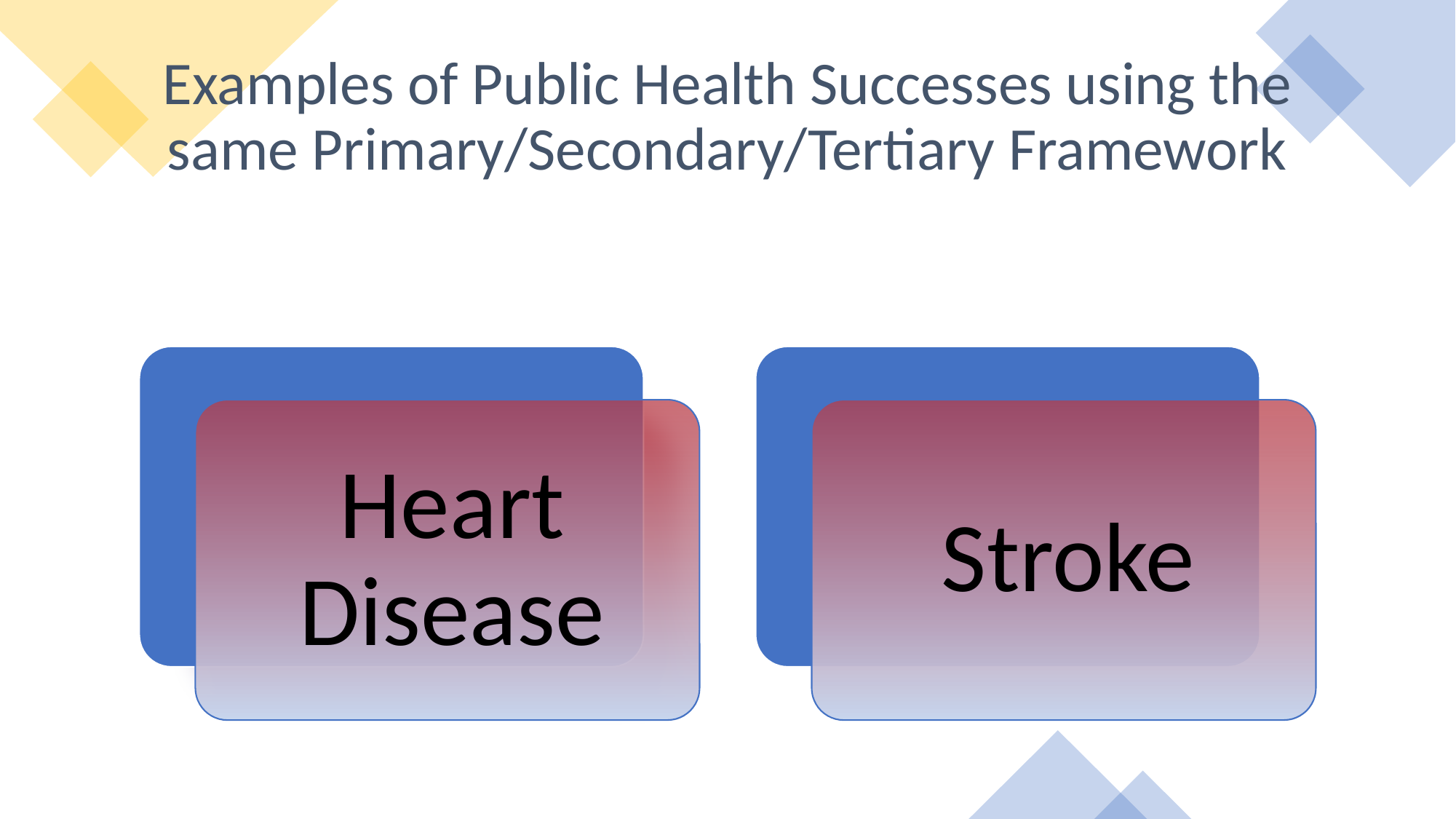

# Examples of Public Health Successes using the same Primary/Secondary/Tertiary Framework

Heart Disease
Stroke